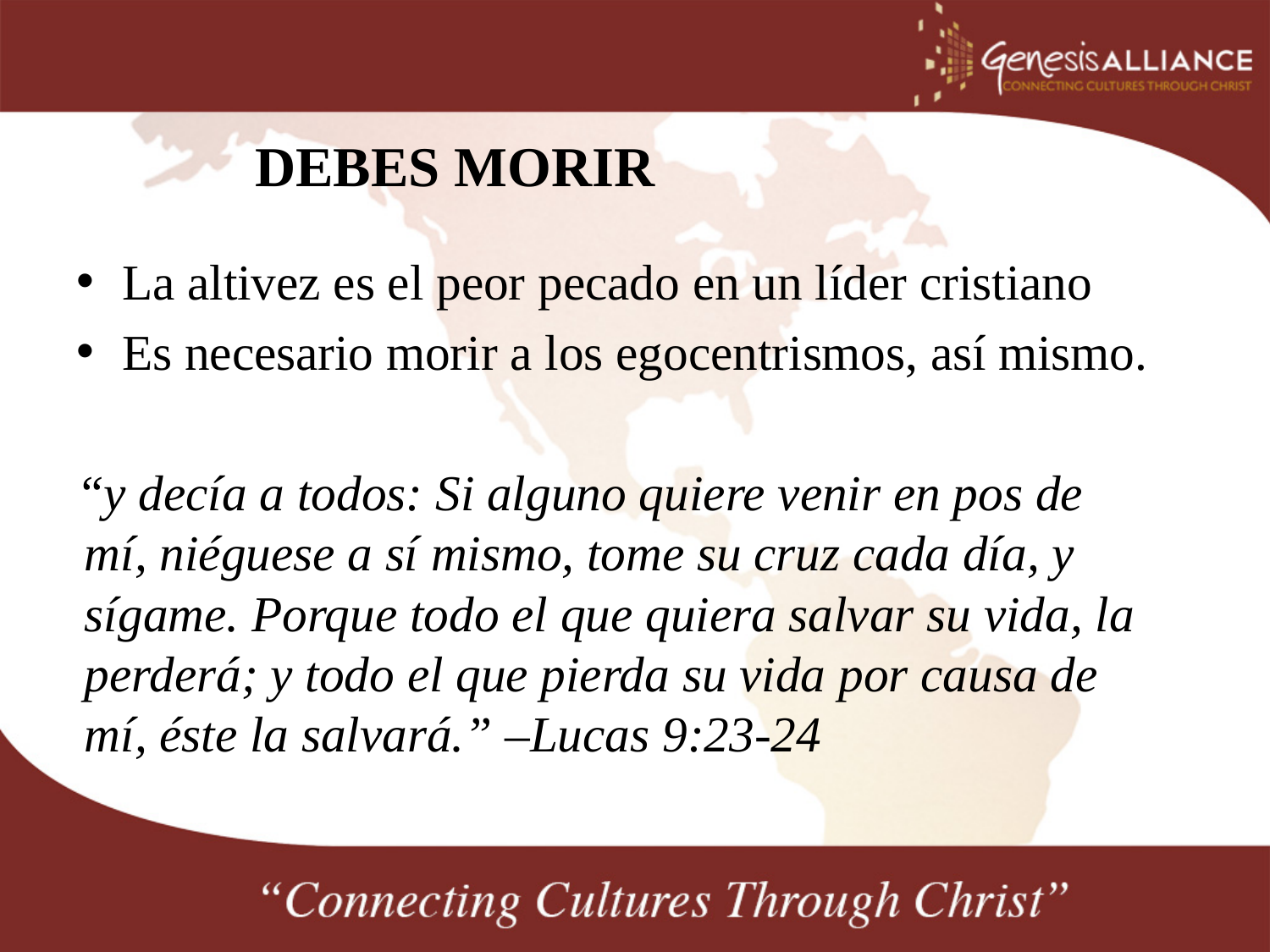

# DEBES MORIR
La altivez es el peor pecado en un líder cristiano
Es necesario morir a los egocentrismos, así mismo.

“y decía a todos: Si alguno quiere venir en pos de mí, niéguese a sí mismo, tome su cruz cada día, y sígame. Porque todo el que quiera salvar su vida, la perderá; y todo el que pierda su vida por causa de mí, éste la salvará.” –Lucas 9:23-24